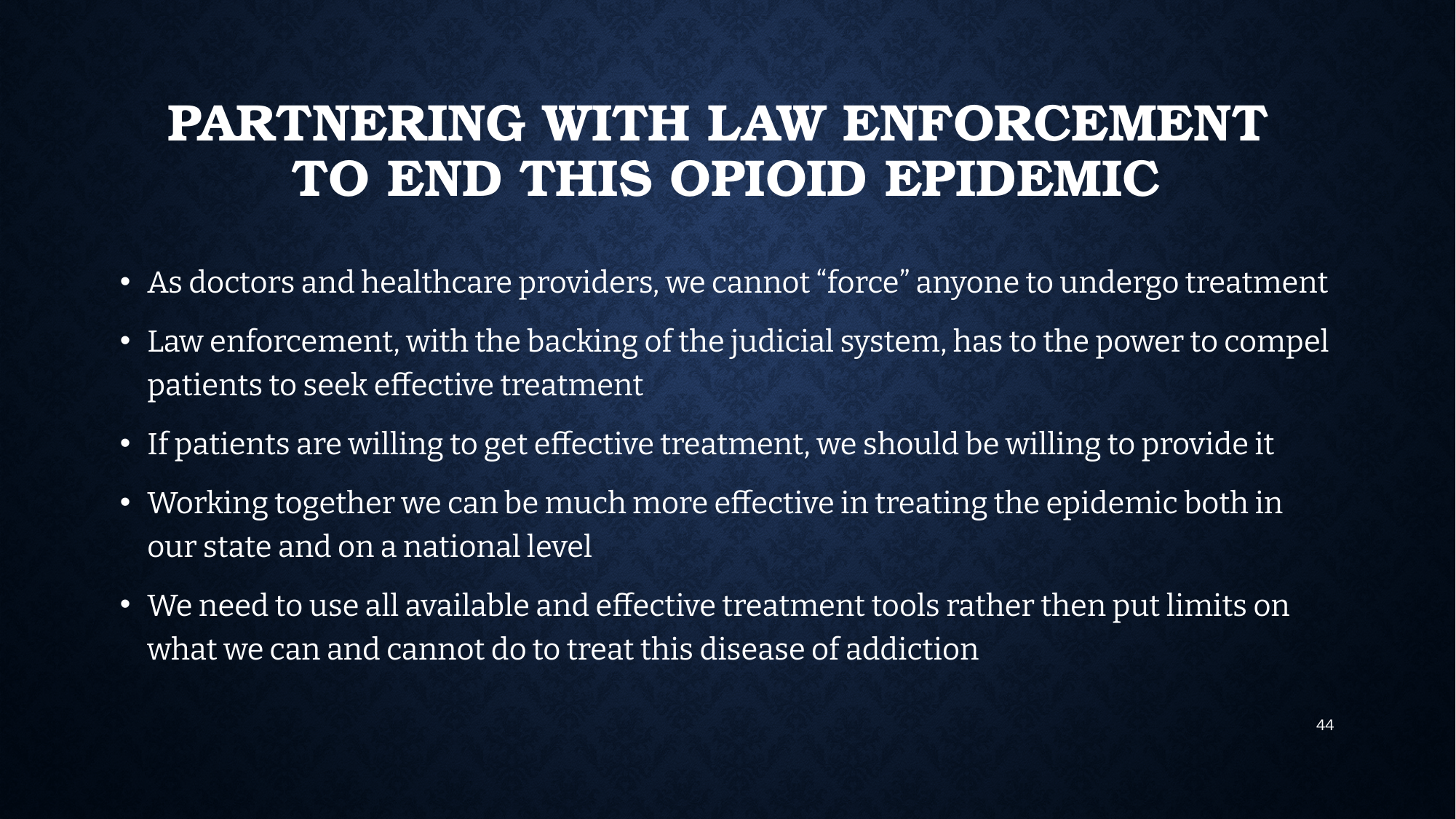

# Partnering With Law Enforcement to End this Opioid Epidemic
As doctors and healthcare providers, we cannot “force” anyone to undergo treatment
Law enforcement, with the backing of the judicial system, has to the power to compel patients to seek effective treatment
If patients are willing to get effective treatment, we should be willing to provide it
Working together we can be much more effective in treating the epidemic both in our state and on a national level
We need to use all available and effective treatment tools rather then put limits on what we can and cannot do to treat this disease of addiction

44